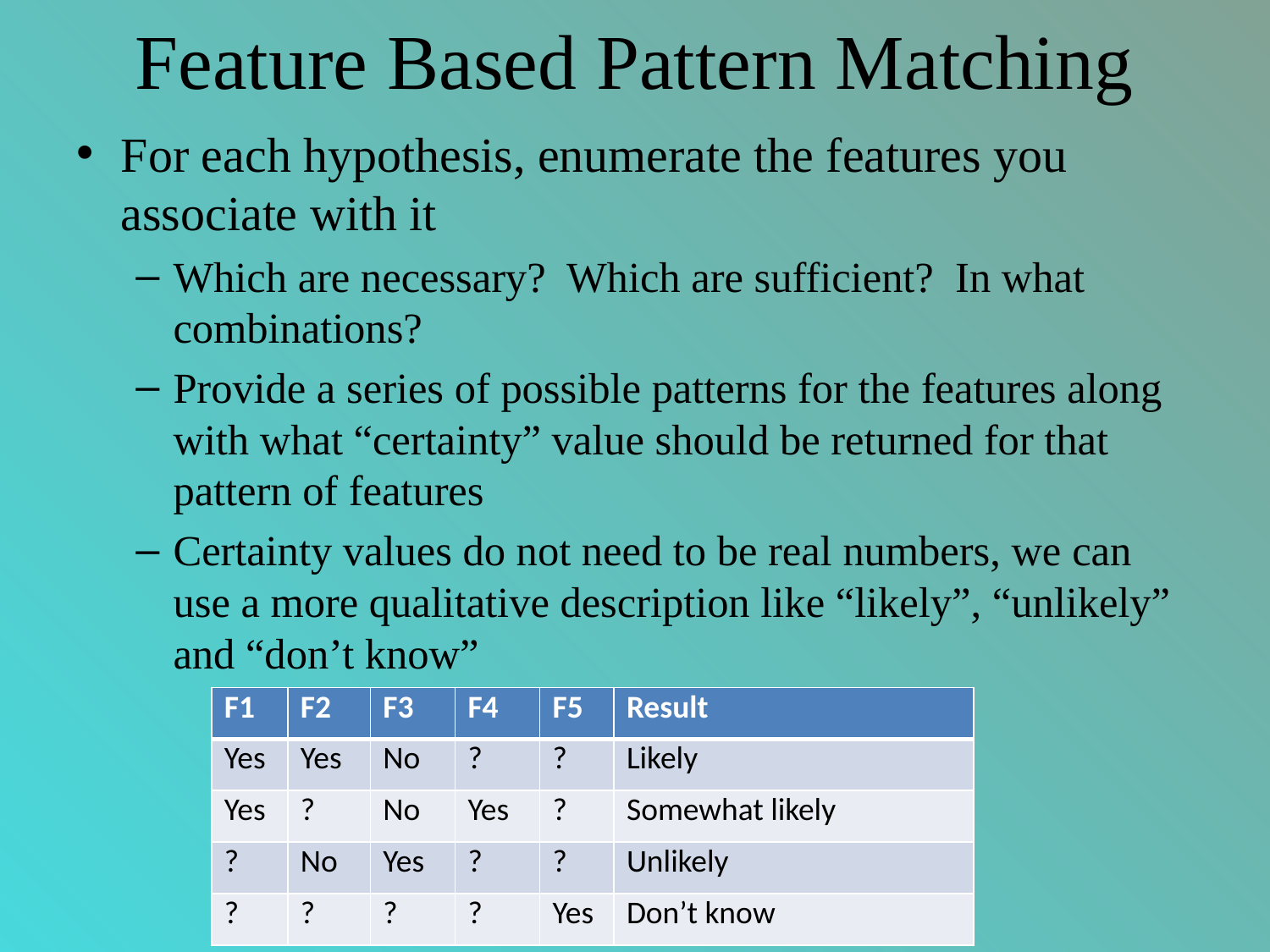

# Feature Based Pattern Matching
For each hypothesis, enumerate the features you associate with it
Which are necessary?  Which are sufficient?  In what combinations?
Provide a series of possible patterns for the features along with what “certainty” value should be returned for that pattern of features
Certainty values do not need to be real numbers, we can use a more qualitative description like “likely”, “unlikely” and “don’t know”
| F1 | F2 | F3 | F4 | F5 | Result |
| --- | --- | --- | --- | --- | --- |
| Yes | Yes | No | ? | ? | Likely |
| Yes | ? | No | Yes | ? | Somewhat likely |
| ? | No | Yes | ? | ? | Unlikely |
| ? | ? | ? | ? | Yes | Don’t know |